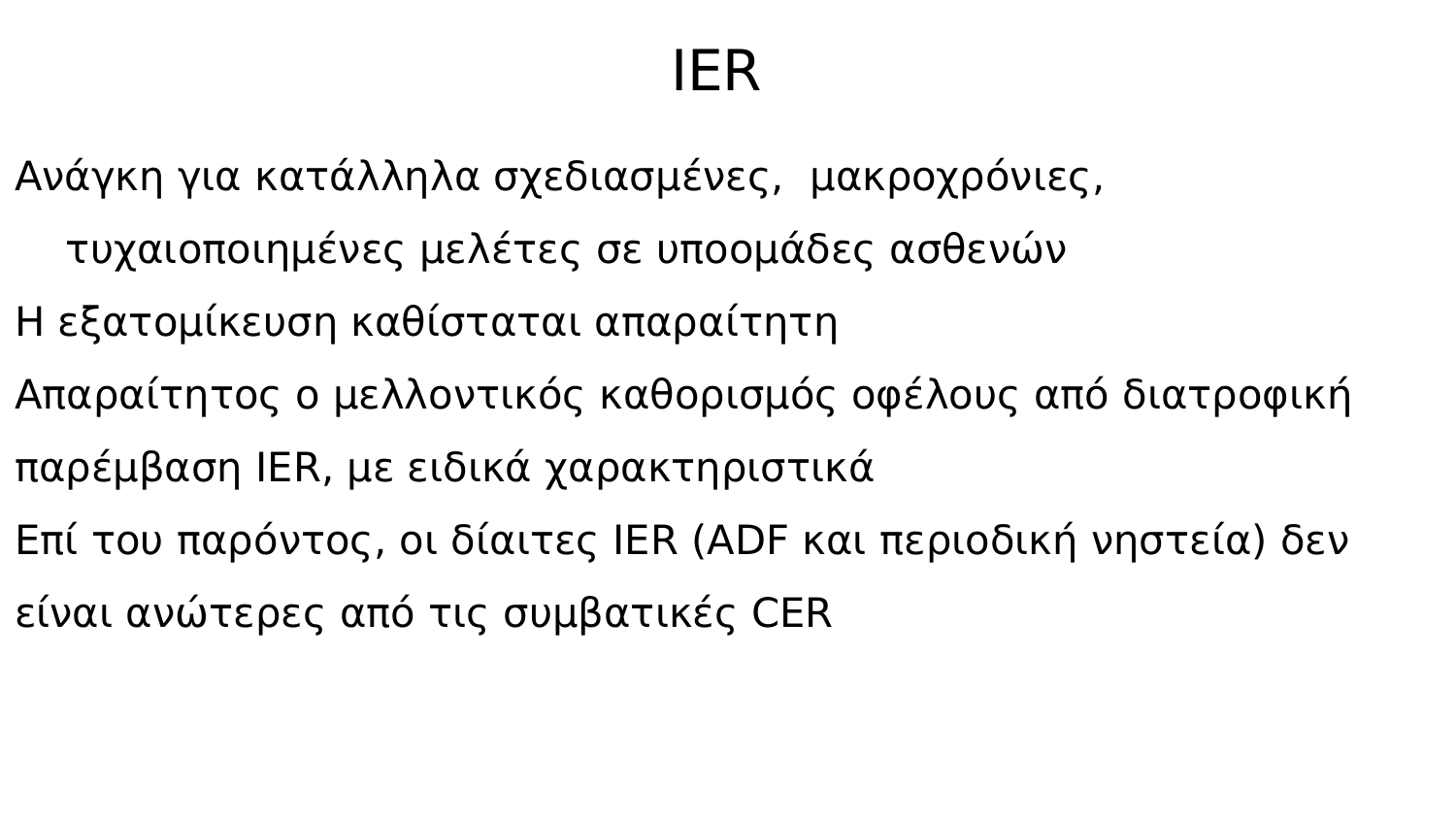

# IER
Ανάγκη για κατάλληλα σχεδιασμένες,  μακροχρόνιες,
    τυχαιοποιημένες μελέτες σε υποομάδες ασθενών
Η εξατομίκευση καθίσταται απαραίτητη
Απαραίτητος ο μελλοντικός καθορισμός οφέλους από διατροφική παρέμβαση IER, με ειδικά χαρακτηριστικά
Επί του παρόντος, οι δίαιτες IER (ADF και περιοδική νηστεία) δεν είναι ανώτερες από τις συμβατικές CER